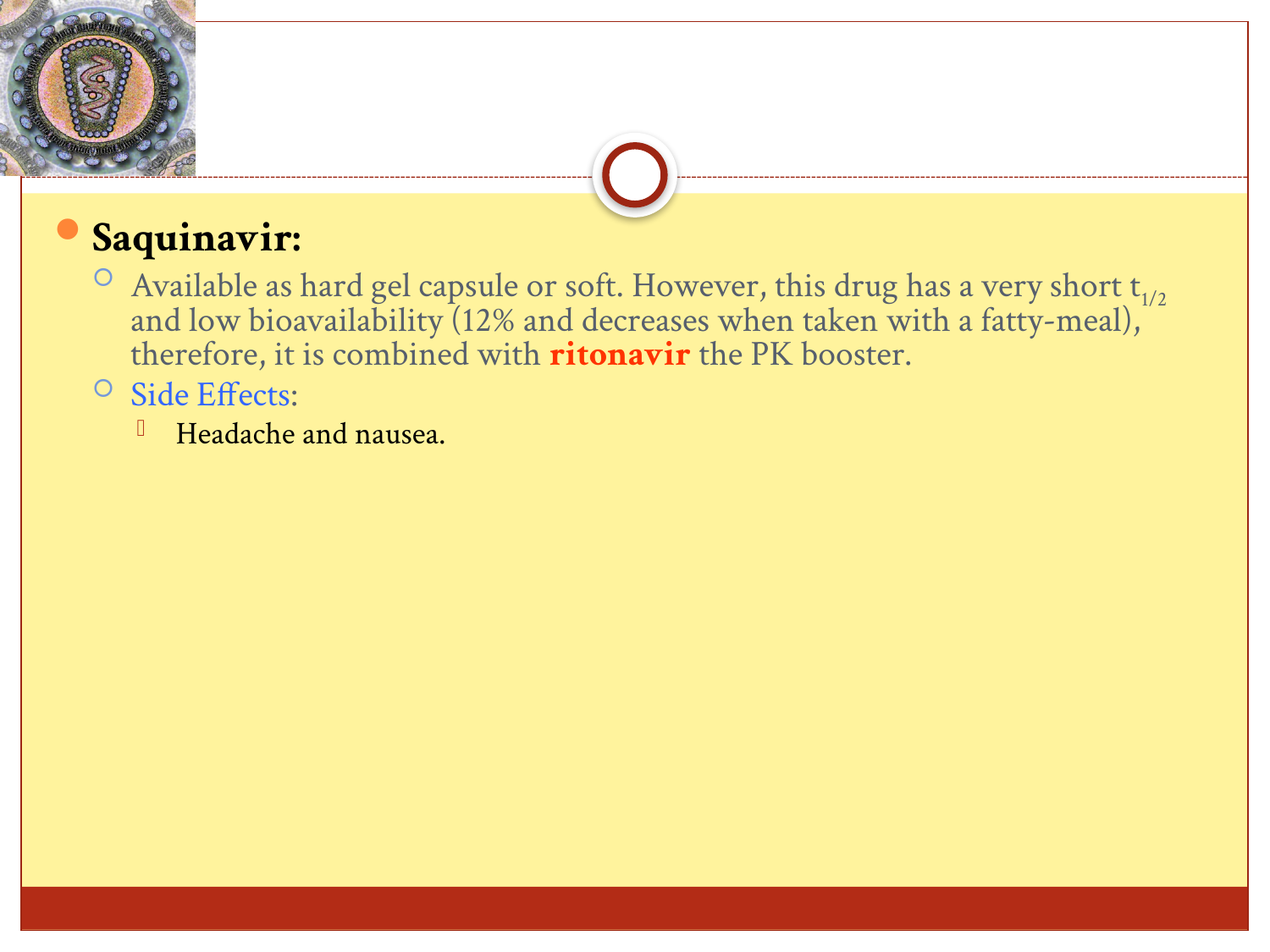

#
Saquinavir:
Available as hard gel capsule or soft. However, this drug has a very short t1/2 and low bioavailability (12% and decreases when taken with a fatty-meal), therefore, it is combined with ritonavir the PK booster.
Side Effects:
 Headache and nausea.